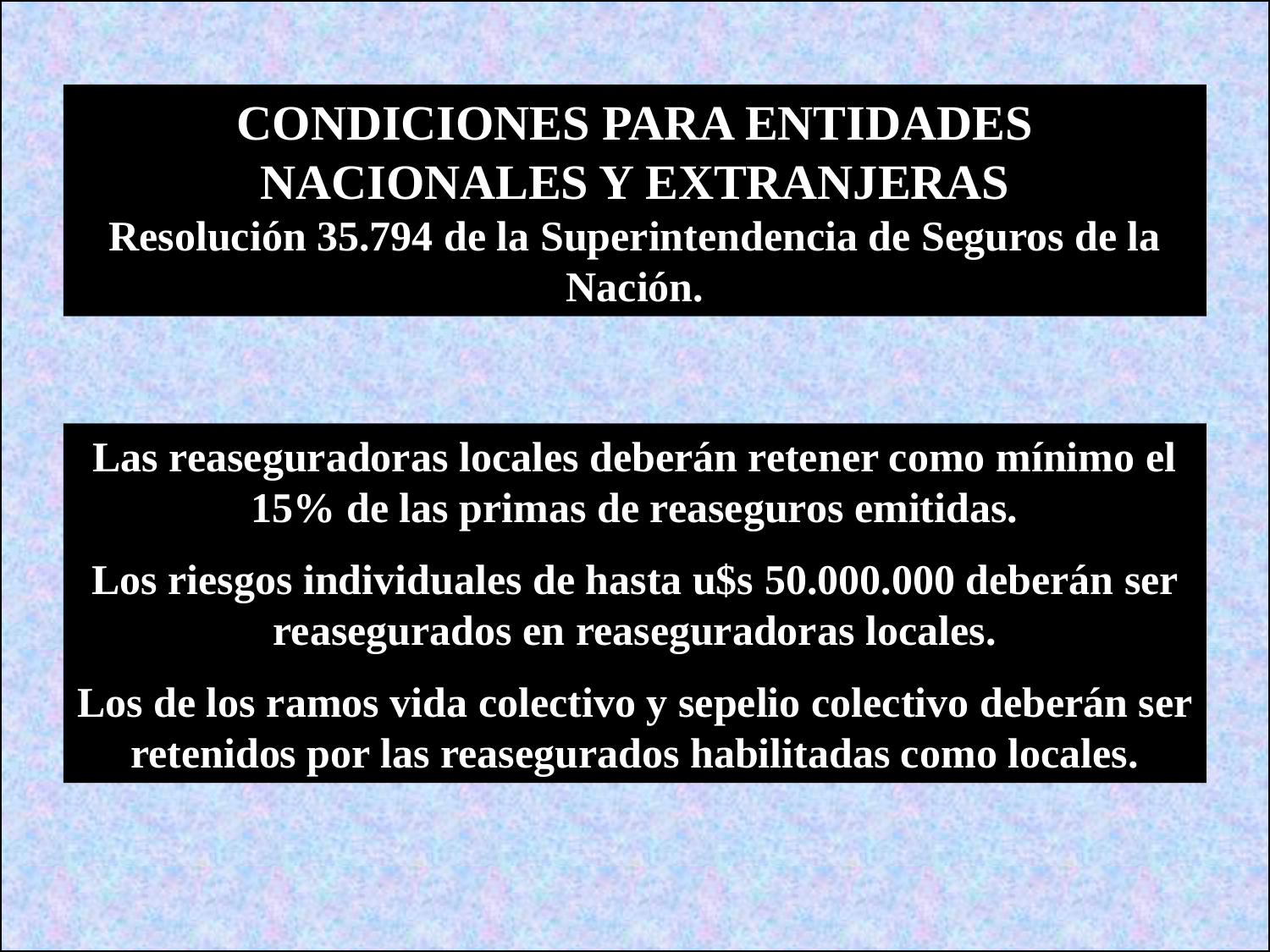

CONDICIONES PARA ENTIDADES NACIONALES Y EXTRANJERAS
Resolución 35.794 de la Superintendencia de Seguros de la Nación.
Las reaseguradoras locales deberán retener como mínimo el 15% de las primas de reaseguros emitidas.
Los riesgos individuales de hasta u$s 50.000.000 deberán ser reasegurados en reaseguradoras locales.
Los de los ramos vida colectivo y sepelio colectivo deberán ser retenidos por las reasegurados habilitadas como locales.